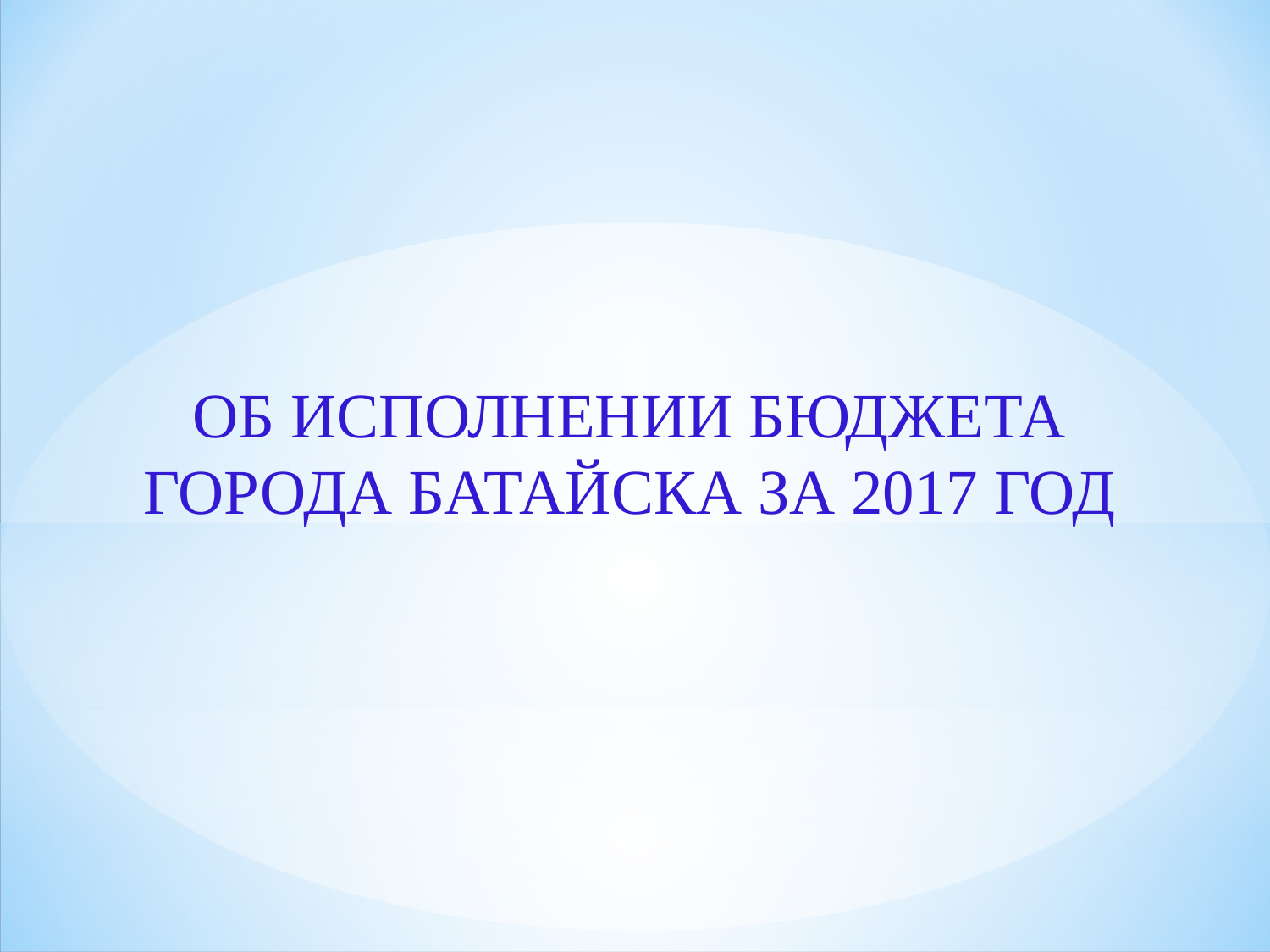

ОБ ИСПОЛНЕНИИ БЮДЖЕТА ГОРОДА БАТАЙСКА ЗА 2017 ГОД